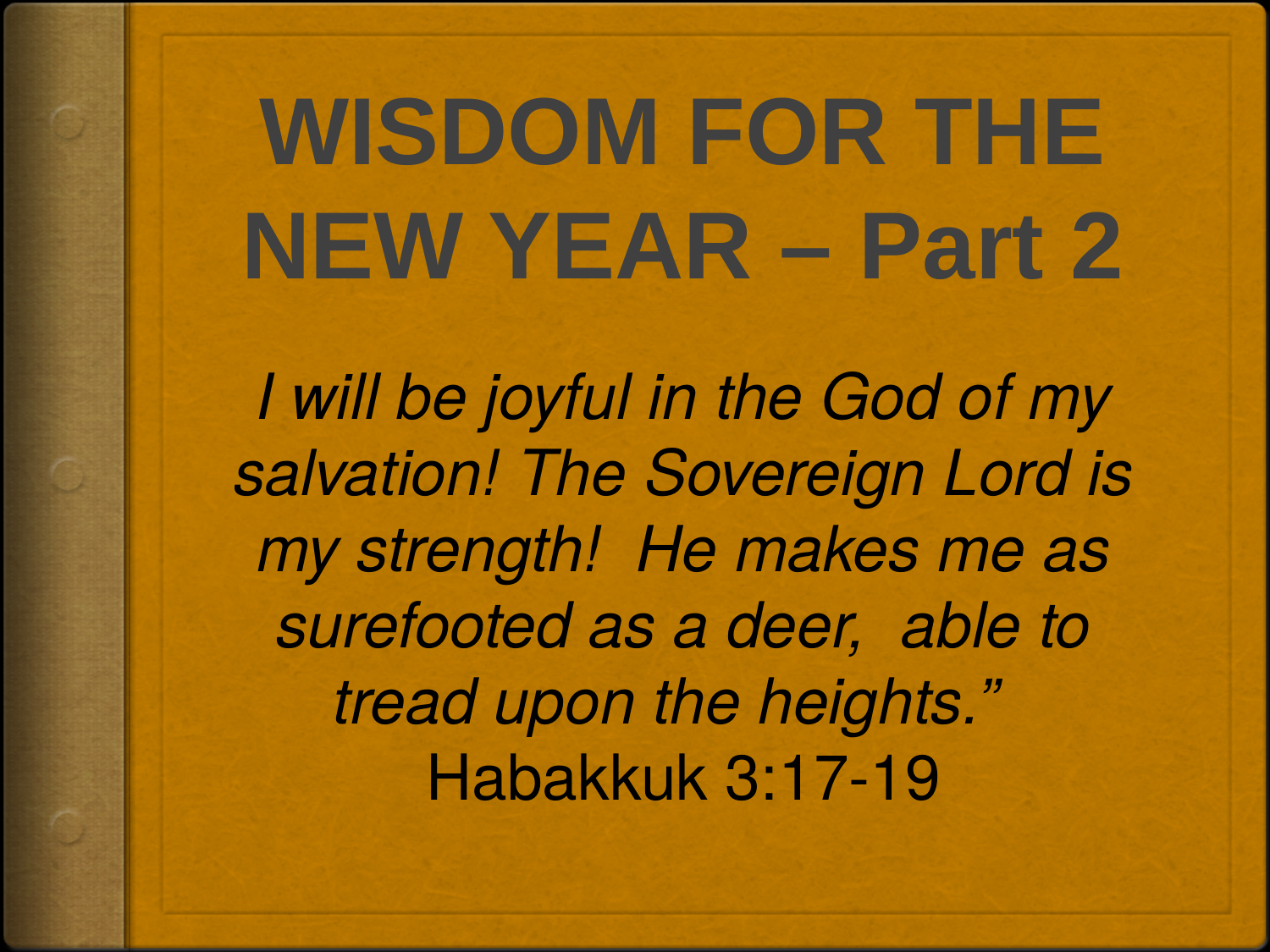

# WISDOM FOR THE NEW YEAR – Part 2
I will be joyful in the God of my salvation! The Sovereign Lord is my strength!  He makes me as surefooted as a deer,  able to tread upon the heights.”
Habakkuk 3:17-19